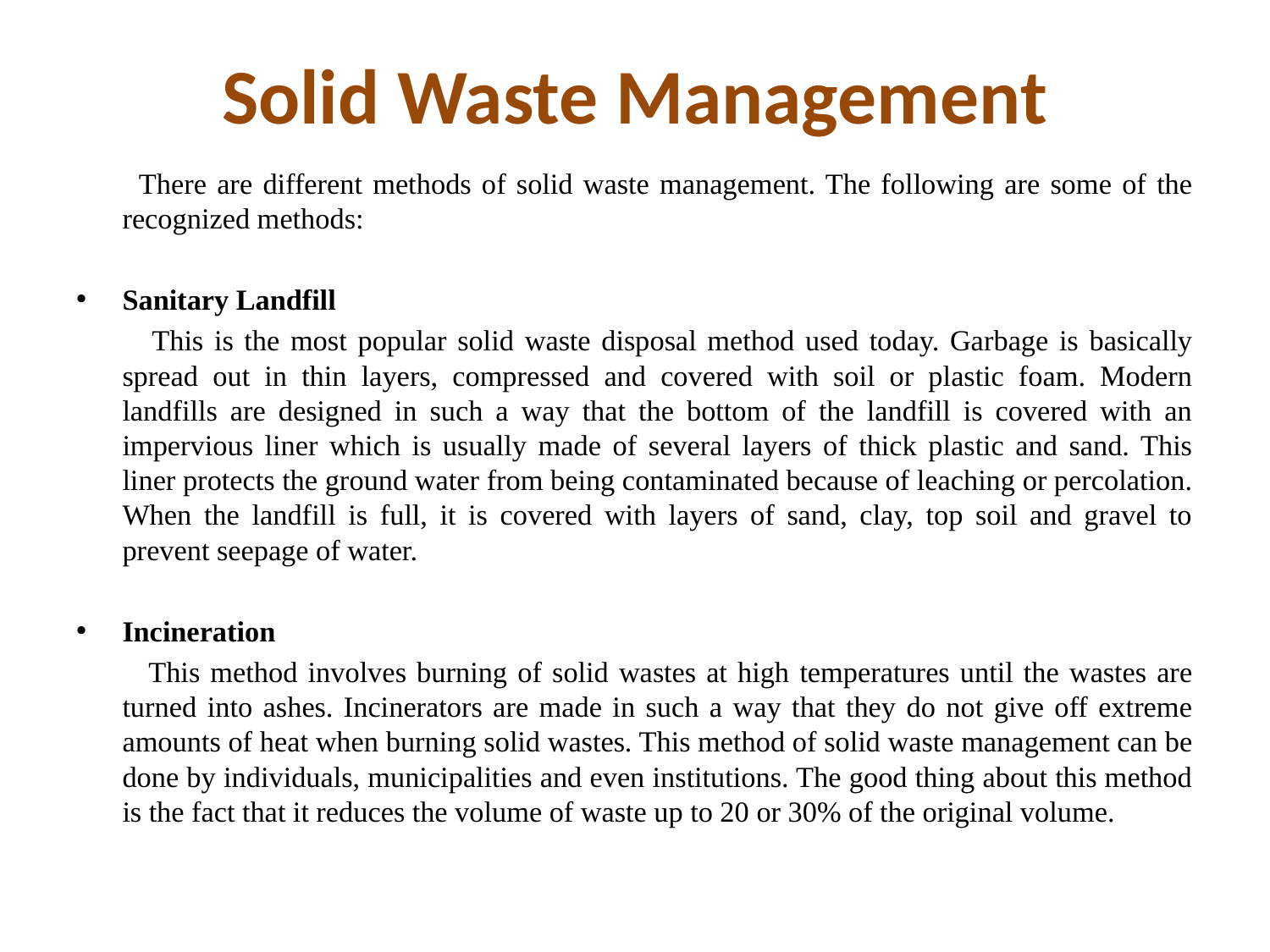

# Solid Waste Management
      There are different methods of solid waste management. The following are some of the recognized methods:

Sanitary Landfill
       This is the most popular solid waste disposal method used today. Garbage is basically spread out in thin layers, compressed and covered with soil or plastic foam. Modern landfills are designed in such a way that the bottom of the landfill is covered with an impervious liner which is usually made of several layers of thick plastic and sand. This liner protects the ground water from being contaminated because of leaching or percolation. When the landfill is full, it is covered with layers of sand, clay, top soil and gravel to prevent seepage of water.

Incineration
       This method involves burning of solid wastes at high temperatures until the wastes are turned into ashes. Incinerators are made in such a way that they do not give off extreme amounts of heat when burning solid wastes. This method of solid waste management can be done by individuals, municipalities and even institutions. The good thing about this method is the fact that it reduces the volume of waste up to 20 or 30% of the original volume.